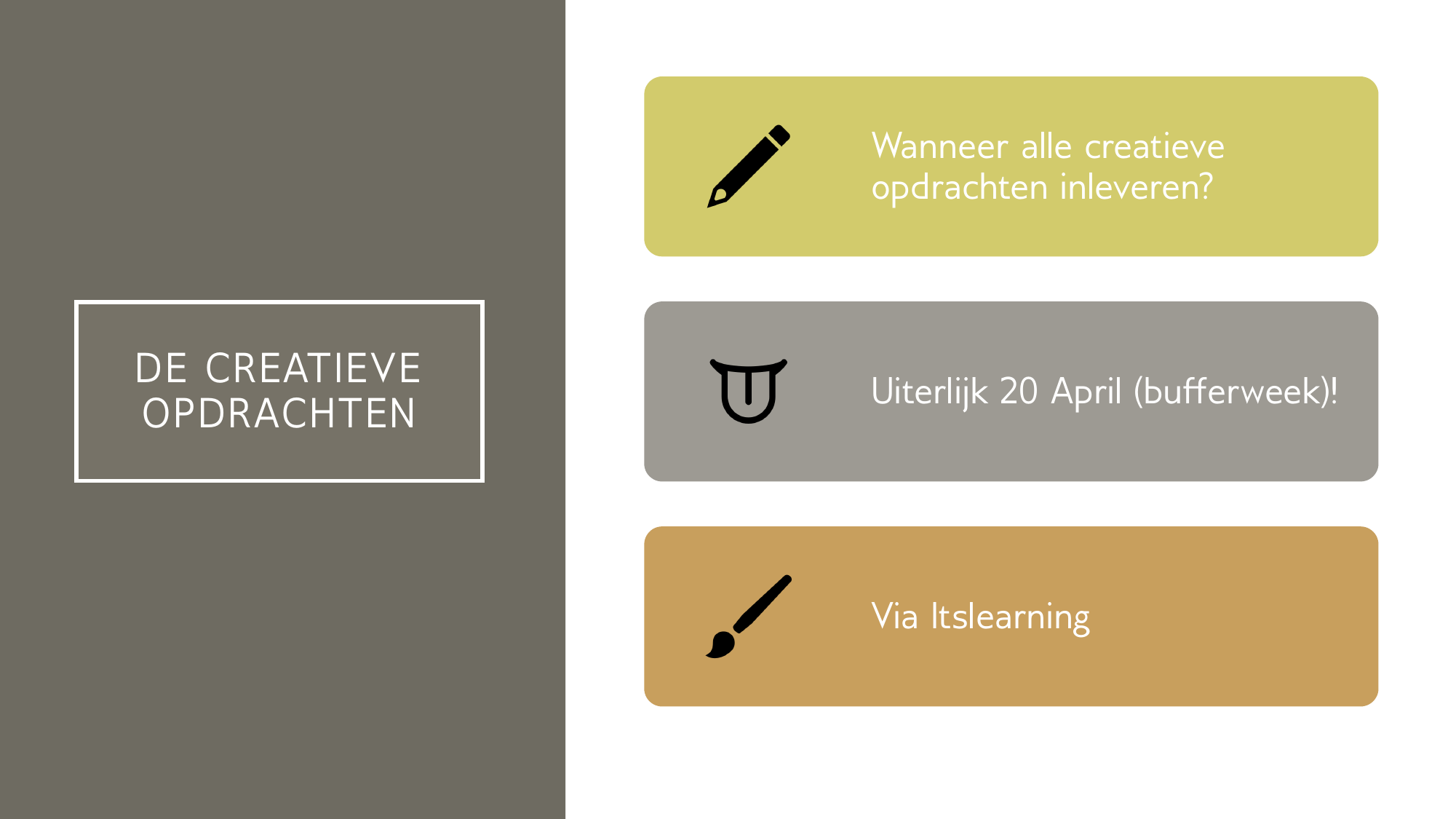

Wanneer alle creatieve opdrachten inleveren?
Uiterlijk 20 April (bufferweek)!
Via Itslearning
# De creatieve opdrachten